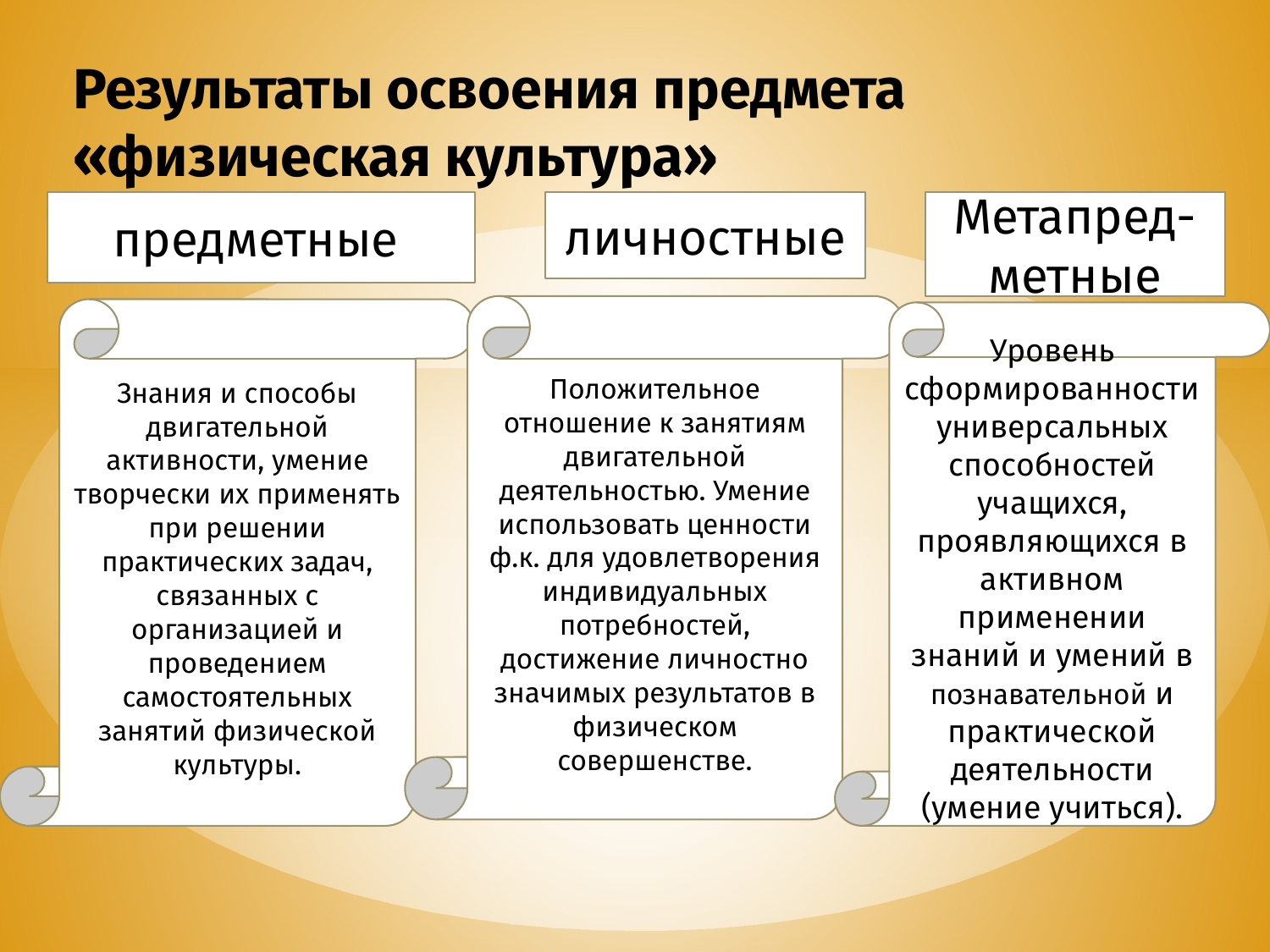

# Результаты освоения предмета «физическая культура»
предметные
личностные
Метапред-метные

Положительное отношение к занятиям двигательной деятельностью. Умение использовать ценности ф.к. для удовлетворения индивидуальных потребностей, достижение личностно значимых результатов в физическом совершенстве.

Знания и способы двигательной активности, умение творчески их применять при решении практических задач, связанных с организацией и проведением самостоятельных занятий физической культуры.
Уровень сформированности универсальных способностей учащихся, проявляющихся в активном применении знаний и умений в познавательной и практической деятельности (умение учиться).